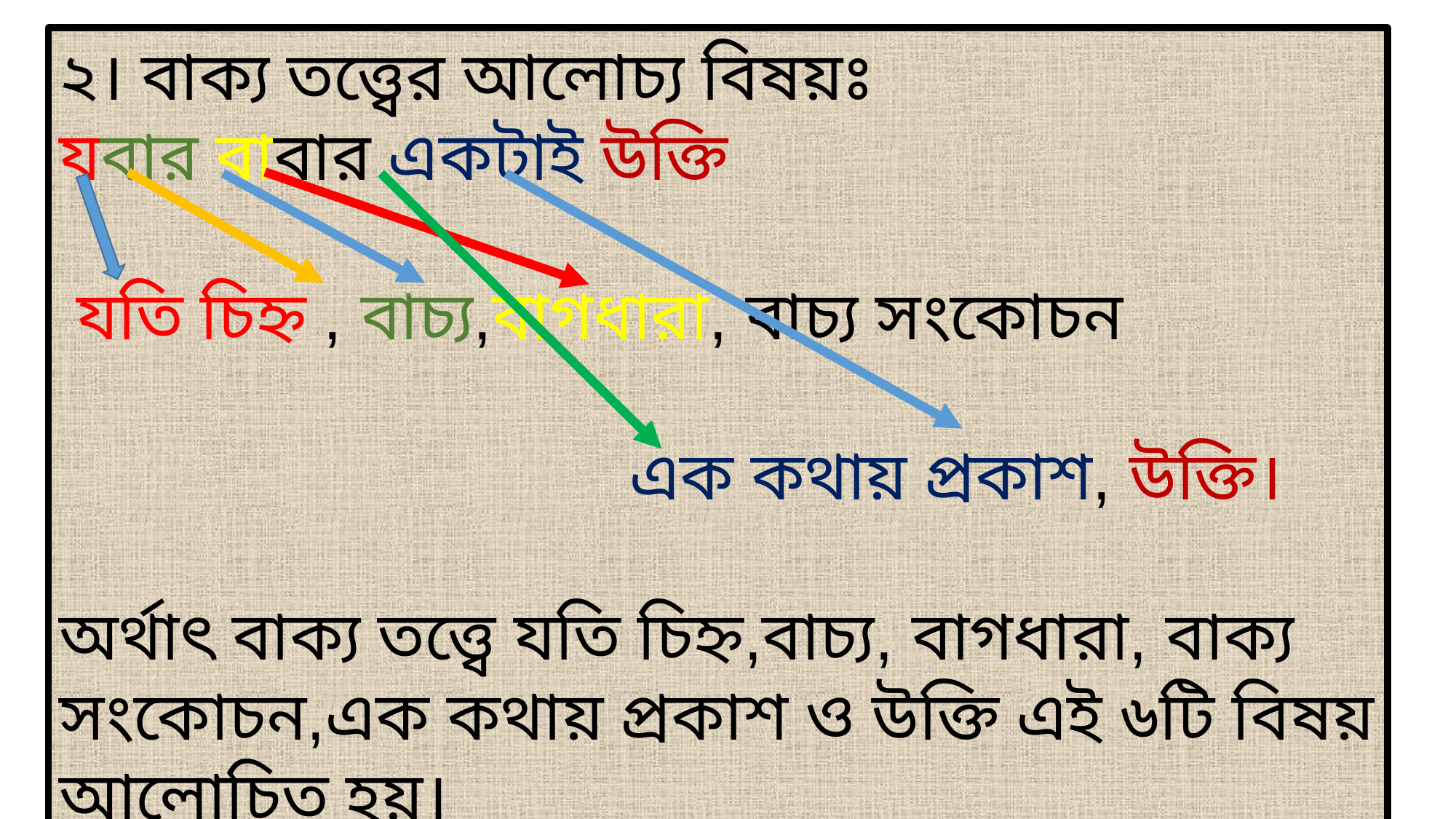

২। বাক্য তত্ত্বের আলোচ্য বিষয়ঃ
যবার বাবার একটাই উক্তি

 যতি চিহ্ন , বাচ্য,বাগধারা, বাচ্য সংকোচন

                                 এক কথায় প্রকাশ, উক্তি।

অর্থাৎ বাক্য তত্ত্বে যতি চিহ্ন,বাচ্য, বাগধারা, বাক্য সংকোচন,এক কথায় প্রকাশ ও উক্তি এই ৬টি বিষয় আলোচিত হয়।